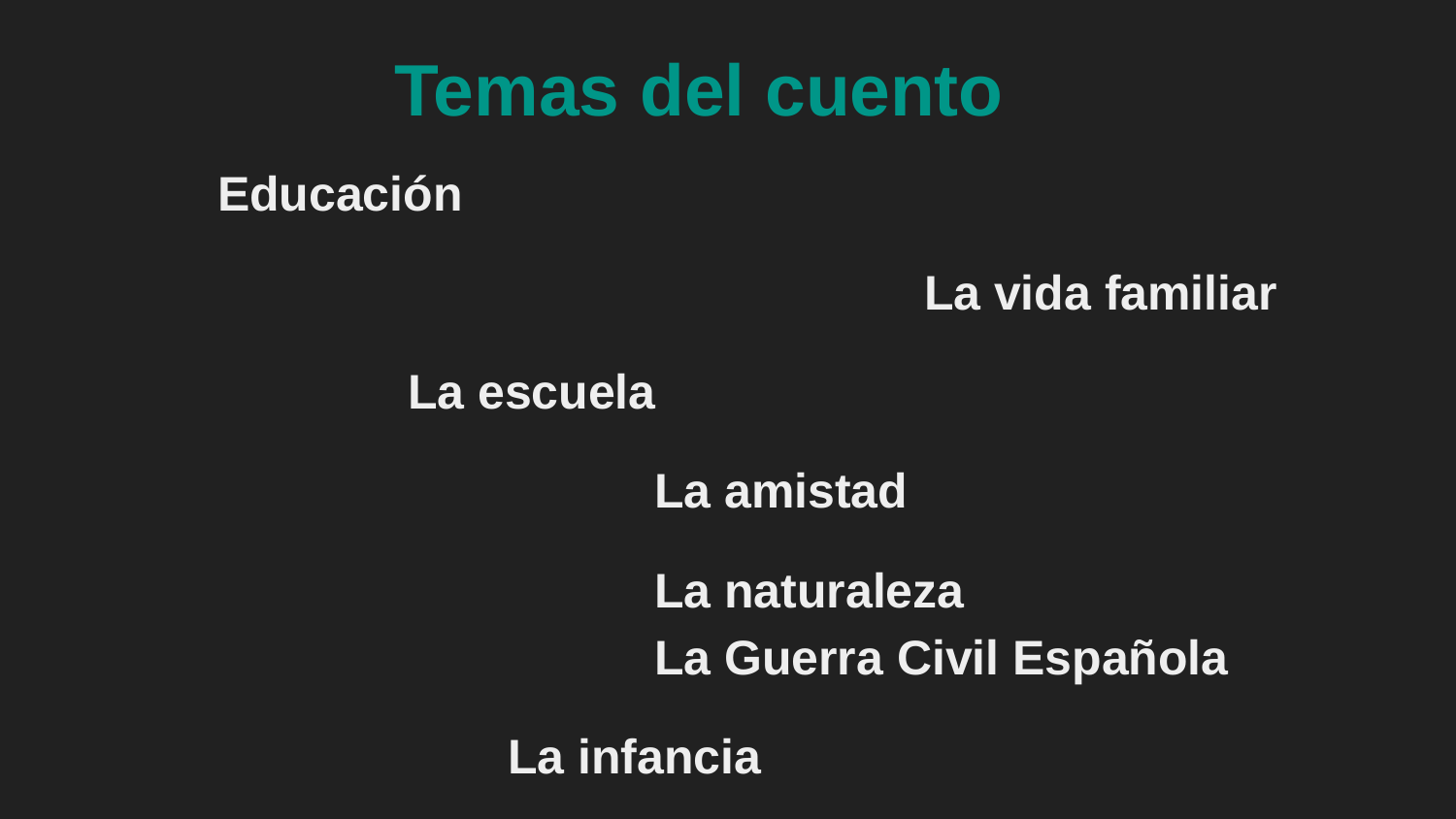

# Temas del cuento
Educación
                                                    La vida familiar
              La escuela
La amistad
La naturaleza                               La Guerra Civil Española
                La infancia